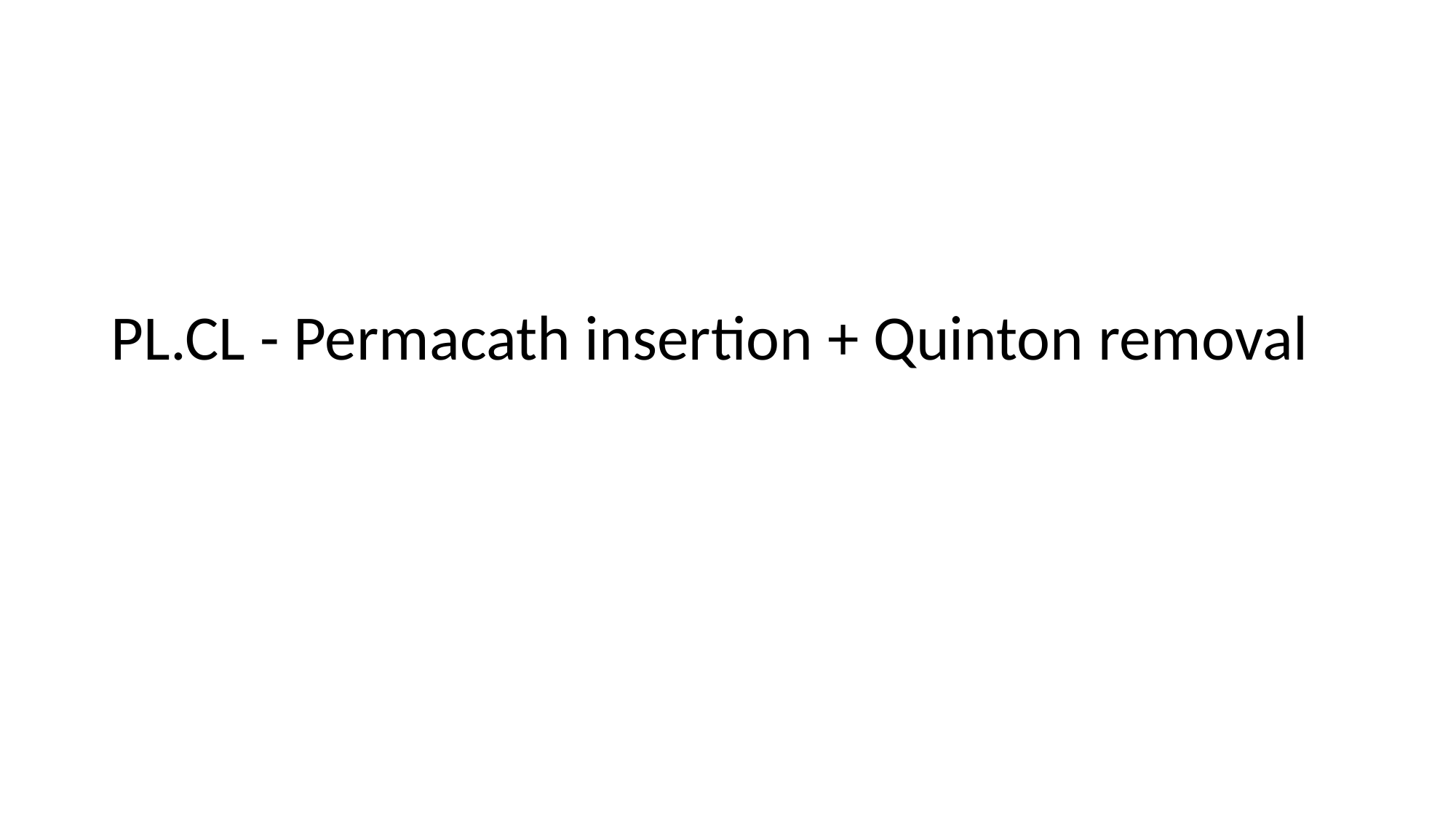

# PL.CL - Permacath insertion + Quinton removal